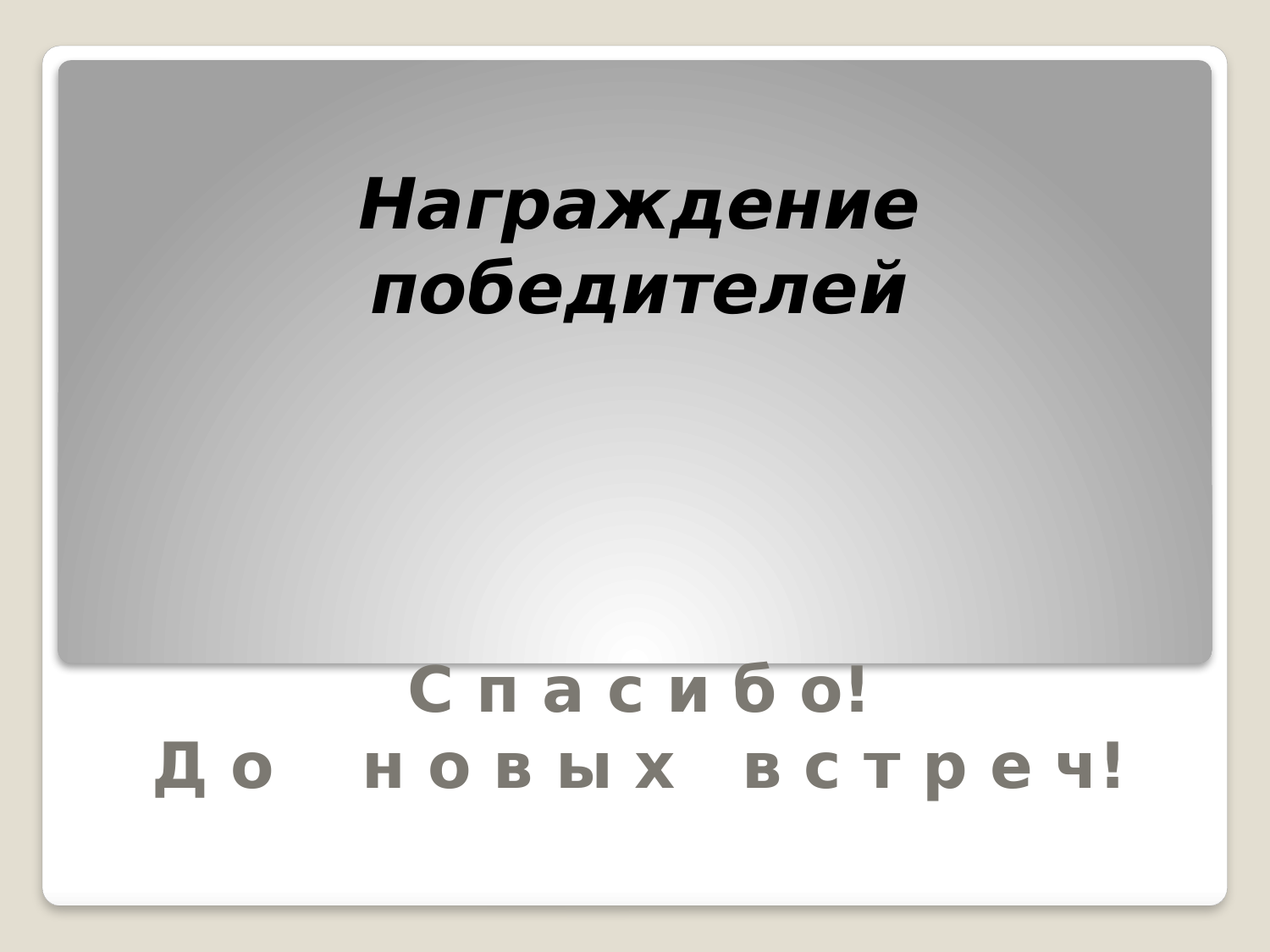

Награждение победителей
# С п а с и б о! Д о    н о в ы х   в с т р е ч!